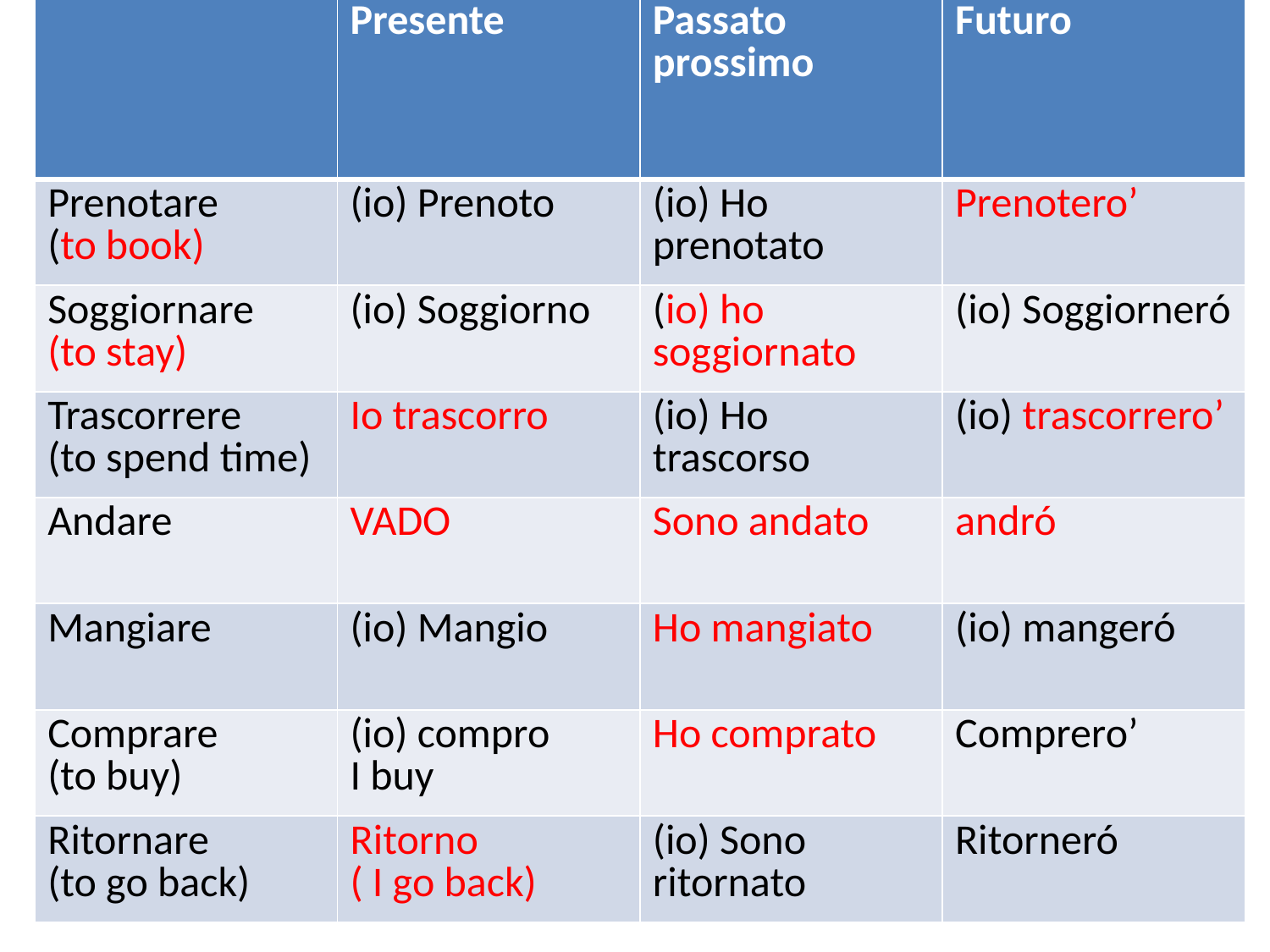

|  | Presente | Passato prossimo | Futuro |
| --- | --- | --- | --- |
| Prenotare (to book) | (io) Prenoto | (io) Ho prenotato | Prenotero’ |
| Soggiornare (to stay) | (io) Soggiorno | (io) ho soggiornato | (io) Soggiorneró |
| Trascorrere (to spend time) | Io trascorro | (io) Ho trascorso | (io) trascorrero’ |
| Andare | VADO | Sono andato | andró |
| Mangiare | (io) Mangio | Ho mangiato | (io) mangeró |
| Comprare (to buy) | (io) compro I buy | Ho comprato | Comprero’ |
| Ritornare (to go back) | Ritorno ( I go back) | (io) Sono ritornato | Ritorneró |